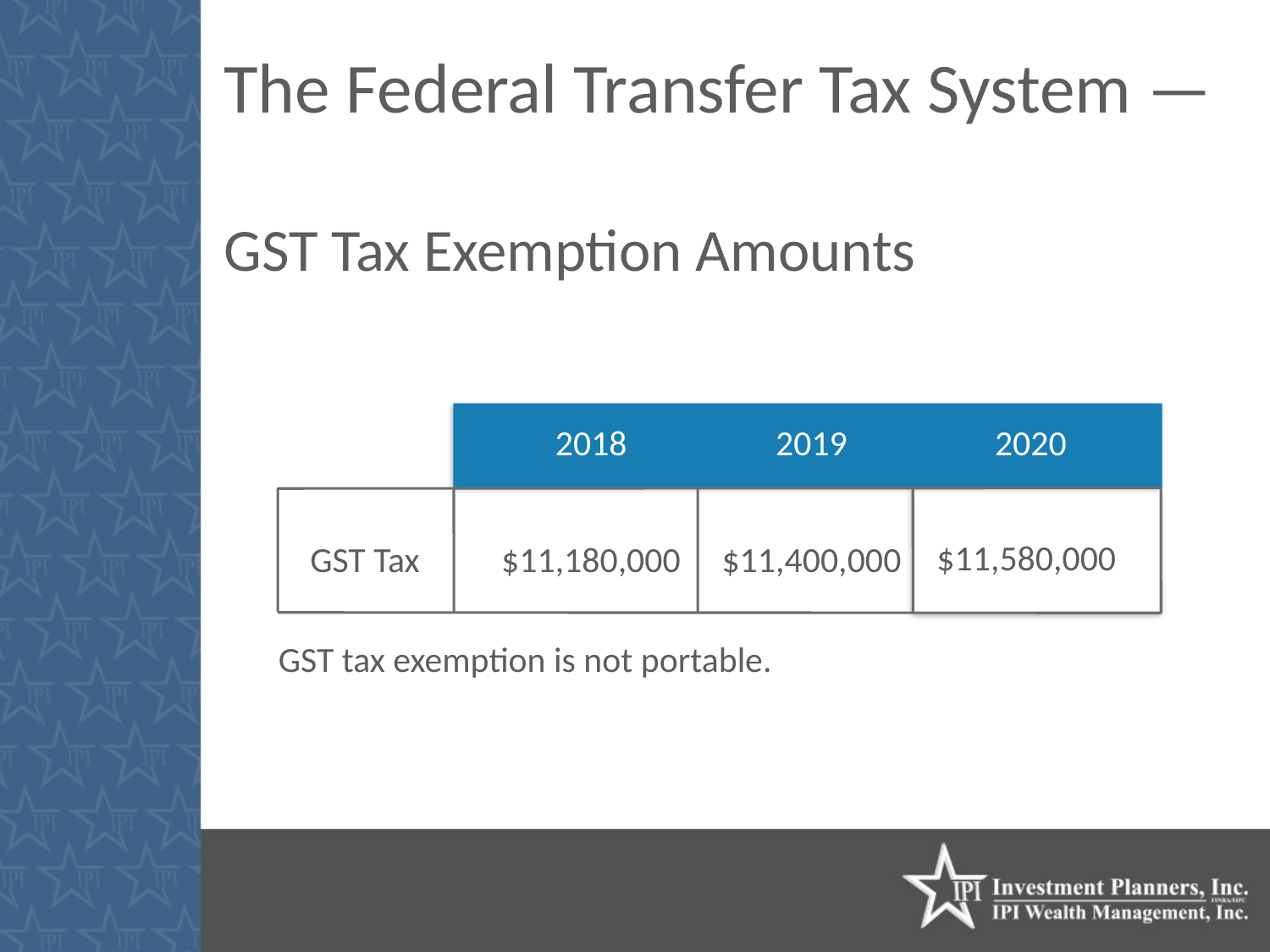

# The Federal Transfer Tax System — GST Tax Exemption Amounts

|  | 2018 | 2019 | 2020 |
| --- | --- | --- | --- |
| GST Tax | $11,180,000 | $11,400,000 | $11,580,000 |

GST tax exemption is not portable.